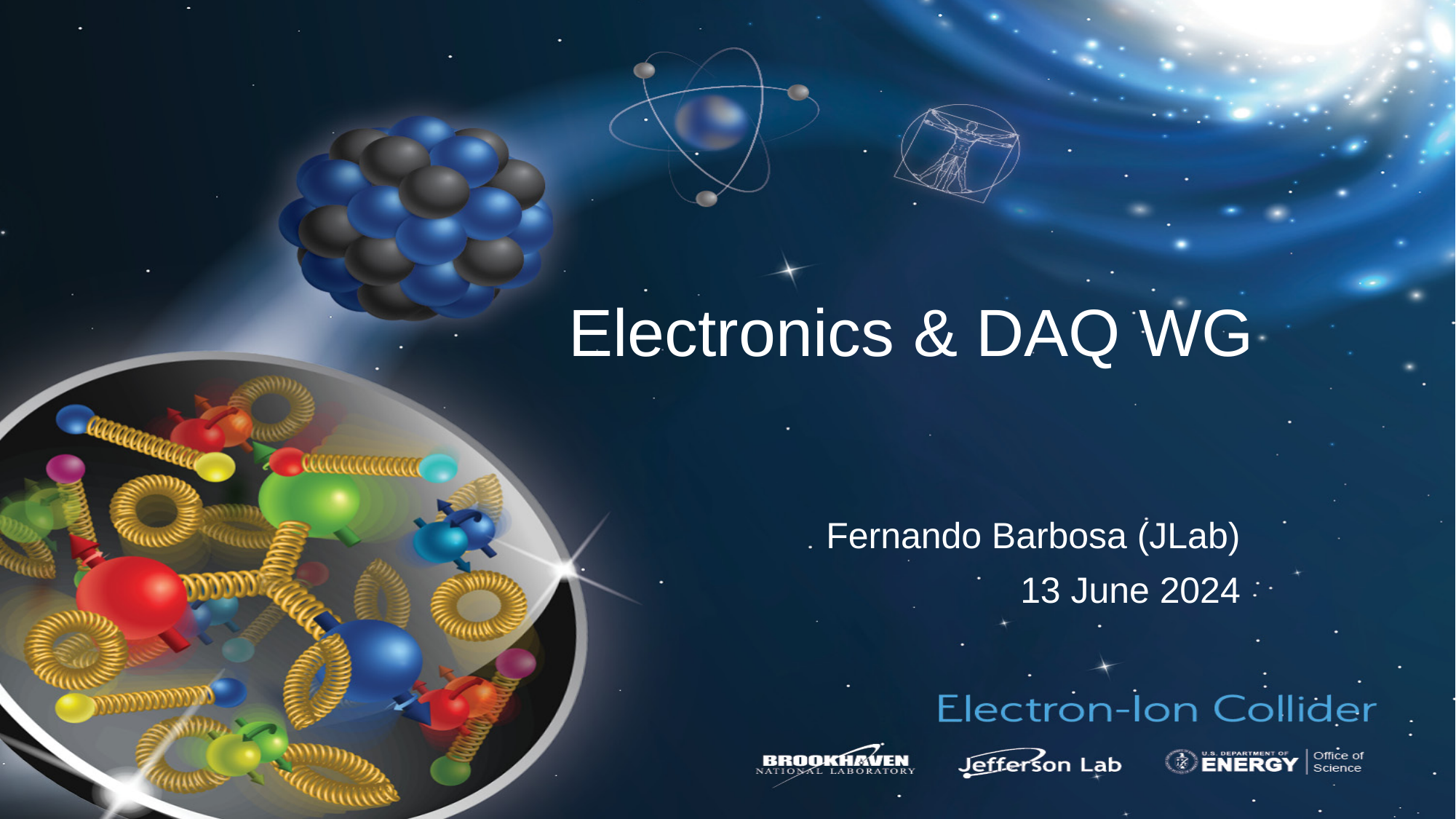

# Electronics & DAQ WG
Fernando Barbosa (JLab)
13 June 2024